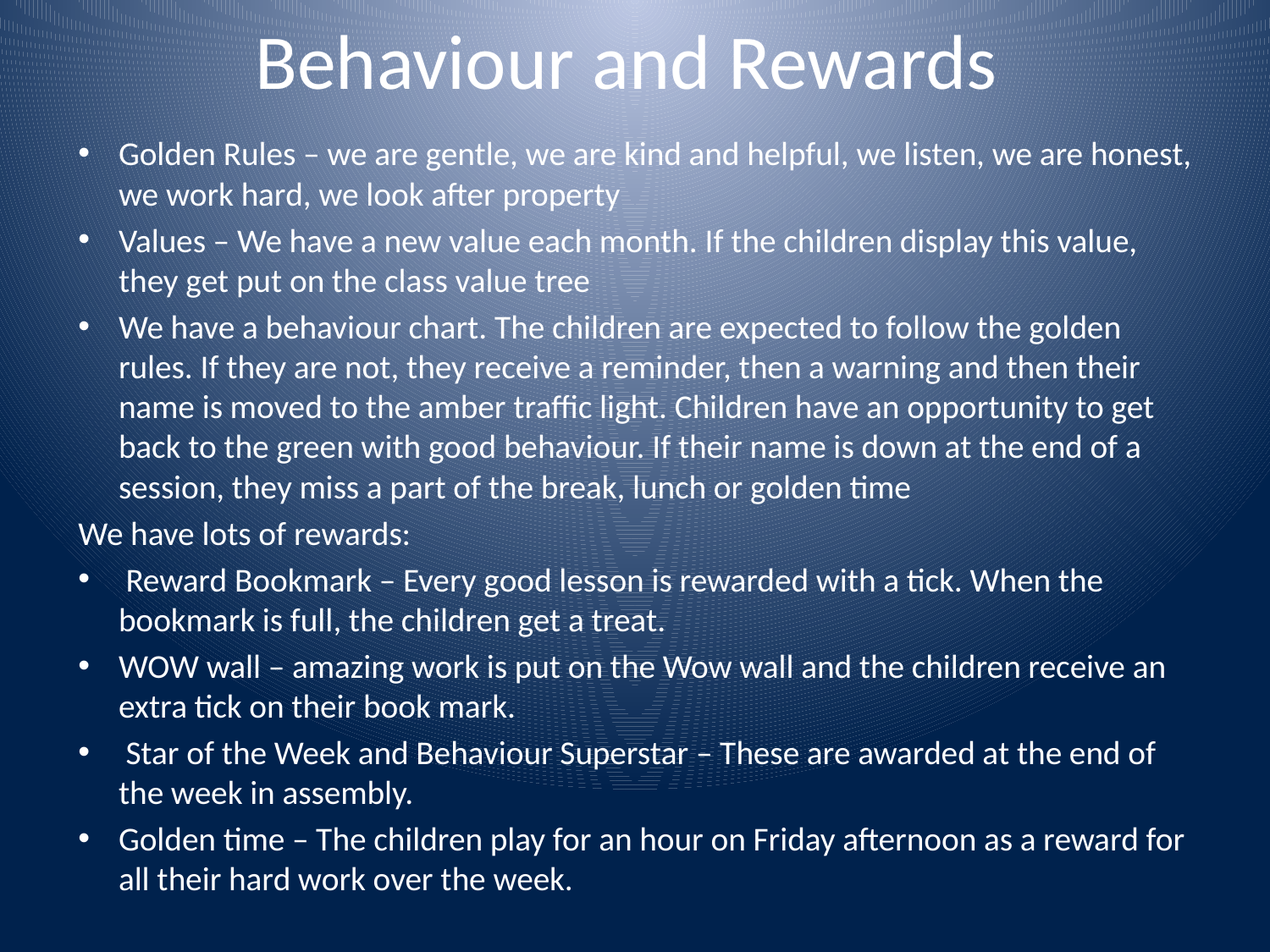

# Behaviour and Rewards
Golden Rules – we are gentle, we are kind and helpful, we listen, we are honest, we work hard, we look after property
Values – We have a new value each month. If the children display this value, they get put on the class value tree
We have a behaviour chart. The children are expected to follow the golden rules. If they are not, they receive a reminder, then a warning and then their name is moved to the amber traffic light. Children have an opportunity to get back to the green with good behaviour. If their name is down at the end of a session, they miss a part of the break, lunch or golden time
We have lots of rewards:
 Reward Bookmark – Every good lesson is rewarded with a tick. When the bookmark is full, the children get a treat.
WOW wall – amazing work is put on the Wow wall and the children receive an extra tick on their book mark.
 Star of the Week and Behaviour Superstar – These are awarded at the end of the week in assembly.
Golden time – The children play for an hour on Friday afternoon as a reward for all their hard work over the week.